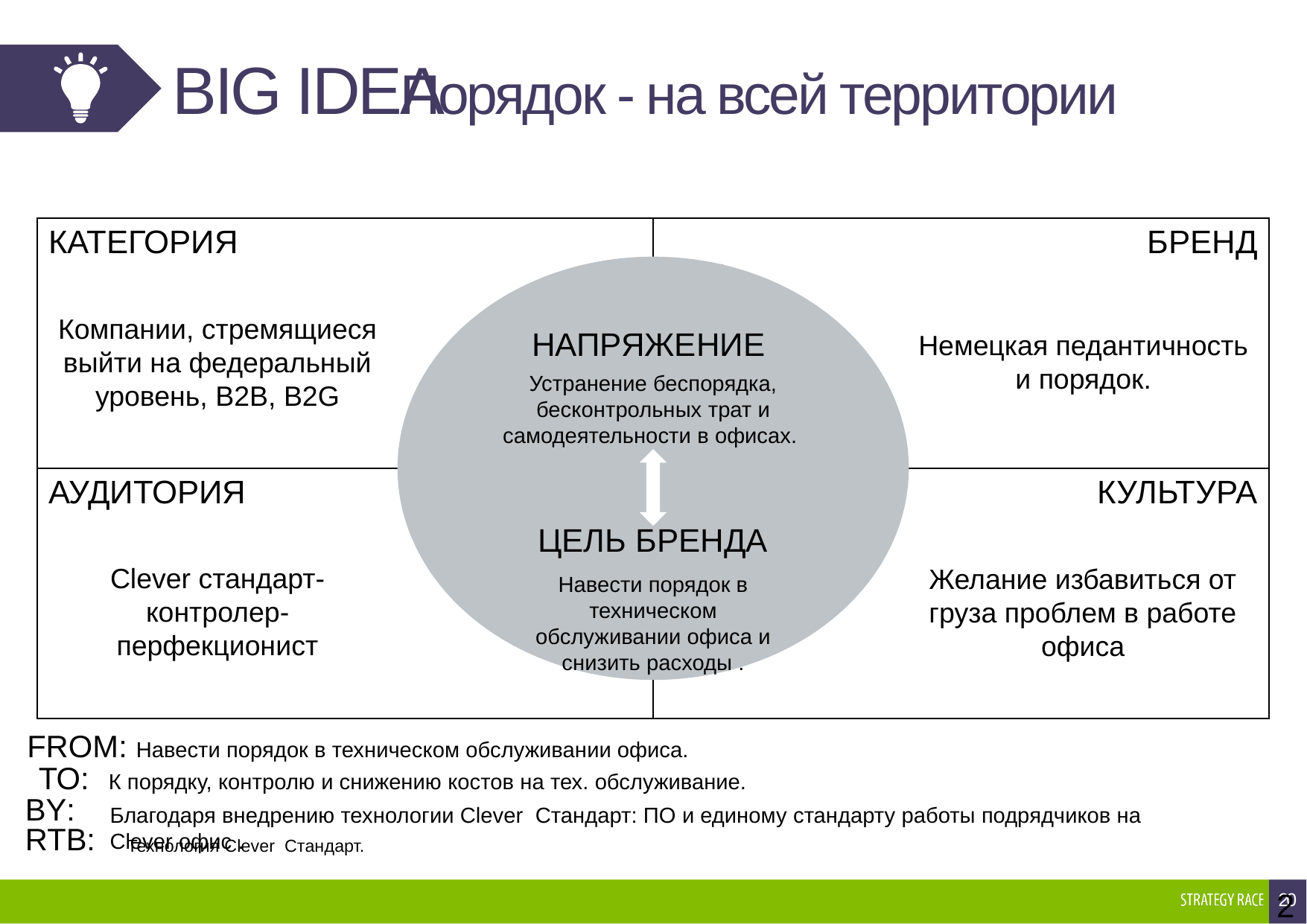

# BIG IDEA
Порядок - на всей территории
Немецкая педантичность и порядок.
Компании, стремящиеся выйти на федеральный уровень, B2B, B2G
Устранение беспорядка, бесконтрольных трат и самодеятельности в офисах.
Clever стандарт-контролер-перфекционист
Желание избавиться от груза проблем в работе офиса
Навести порядок в техническом обслуживании офиса и снизить расходы .
Навести порядок в техническом обслуживании офиса.
К порядку, контролю и снижению костов на тех. обслуживание.
Благодаря внедрению технологии Clever  Стандарт: ПО и единому стандарту работы подрядчиков на Clever офис .
Технология Clever  Стандарт.
20